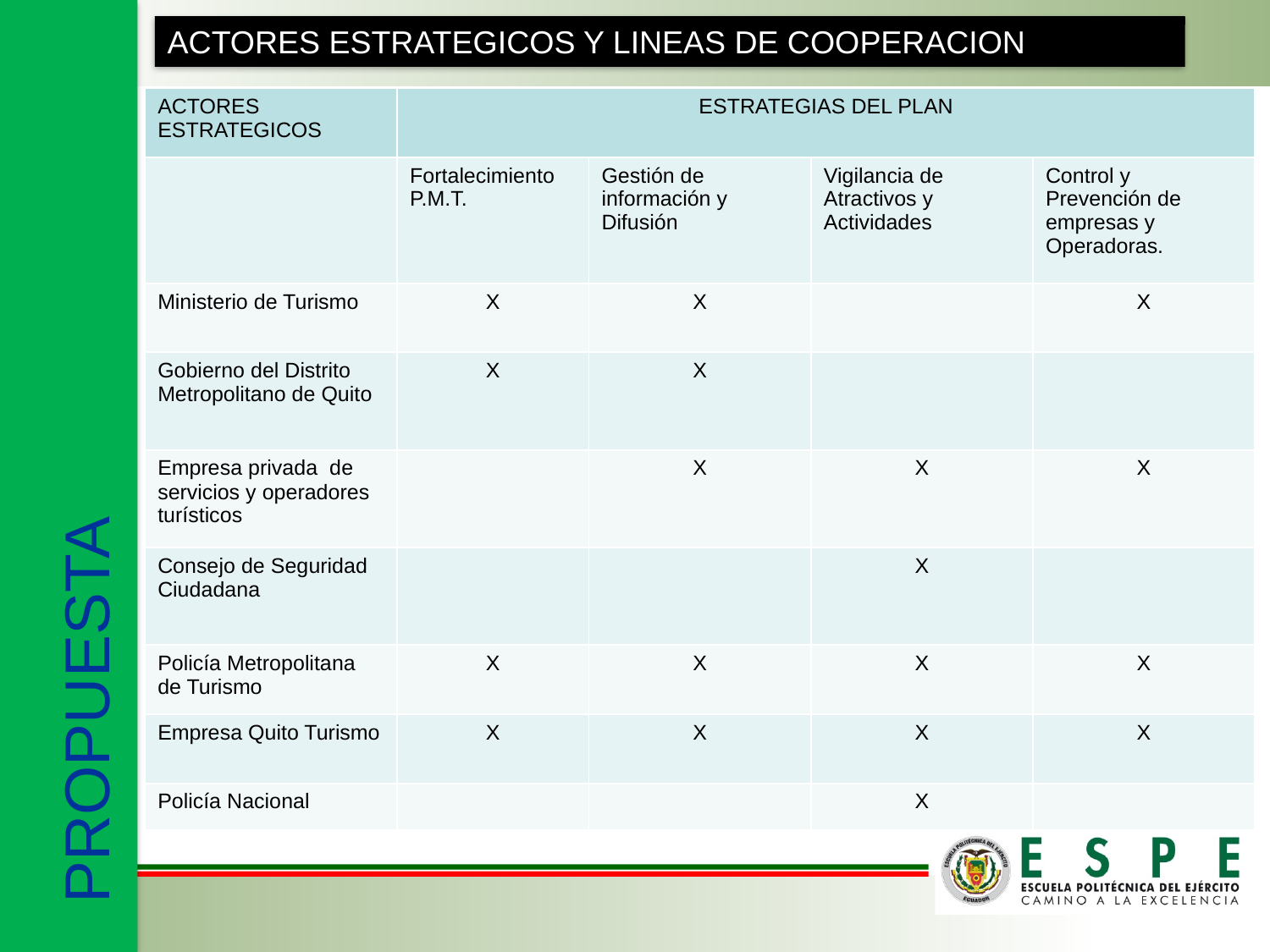

ACTORES ESTRATEGICOS Y LINEAS DE COOPERACION
| ACTORES ESTRATEGICOS | ESTRATEGIAS DEL PLAN |  |  |  |
| --- | --- | --- | --- | --- |
|  | Fortalecimiento P.M.T. | Gestión de información y Difusión | Vigilancia de Atractivos y Actividades | Control y Prevención de empresas y Operadoras. |
| Ministerio de Turismo | X | X |  | X |
| Gobierno del Distrito Metropolitano de Quito | X | X |  |  |
| Empresa privada de servicios y operadores turísticos |  | X | X | X |
| Consejo de Seguridad Ciudadana |  |  | X |  |
| Policía Metropolitana de Turismo | X | X | X | X |
| Empresa Quito Turismo | X | X | X | X |
| Policía Nacional |  |  | X |  |

PROPUESTA